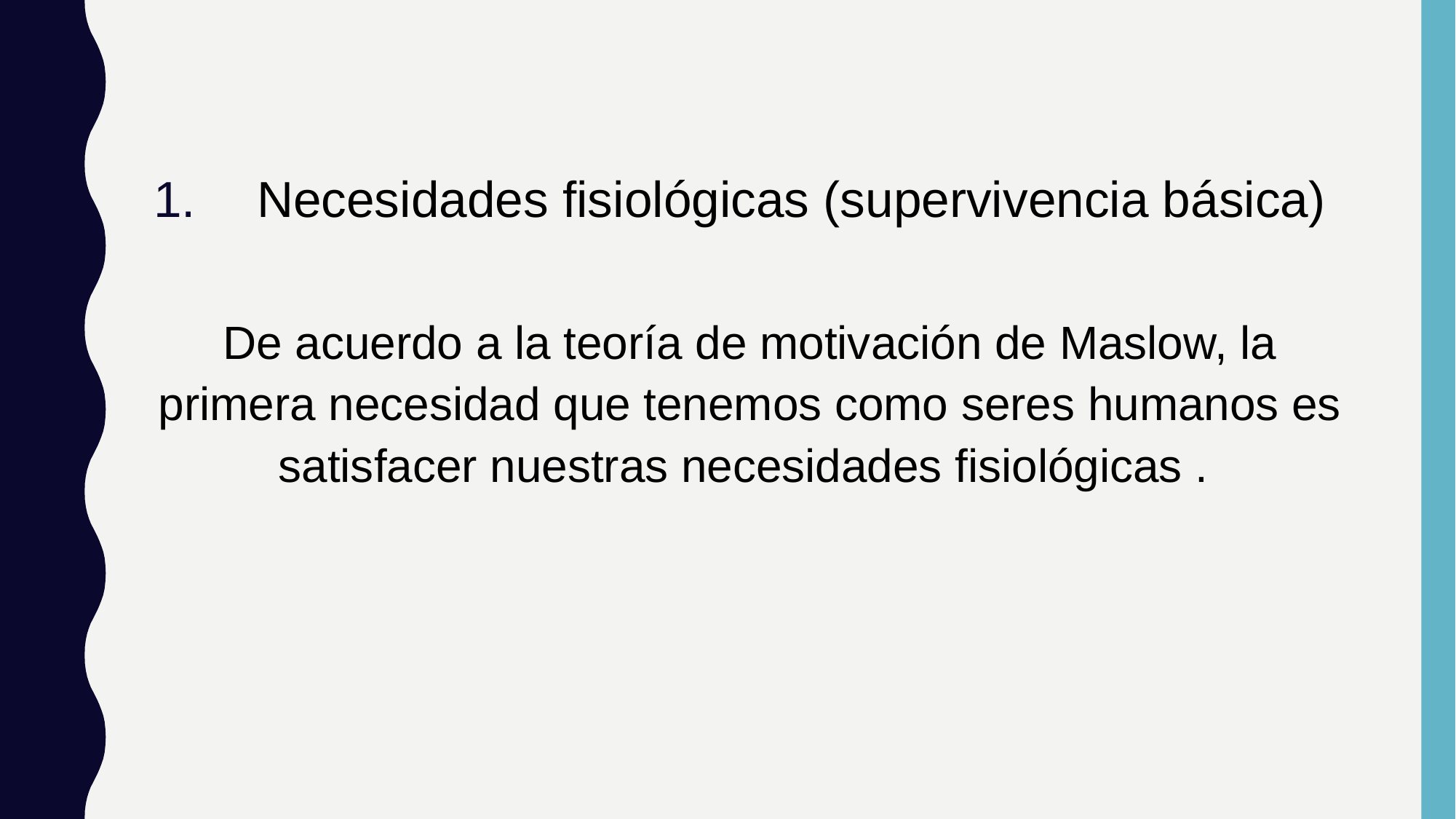

Necesidades fisiológicas (supervivencia básica)

De acuerdo a la teoría de motivación de Maslow, la primera necesidad que tenemos como seres humanos es satisfacer nuestras necesidades fisiológicas .